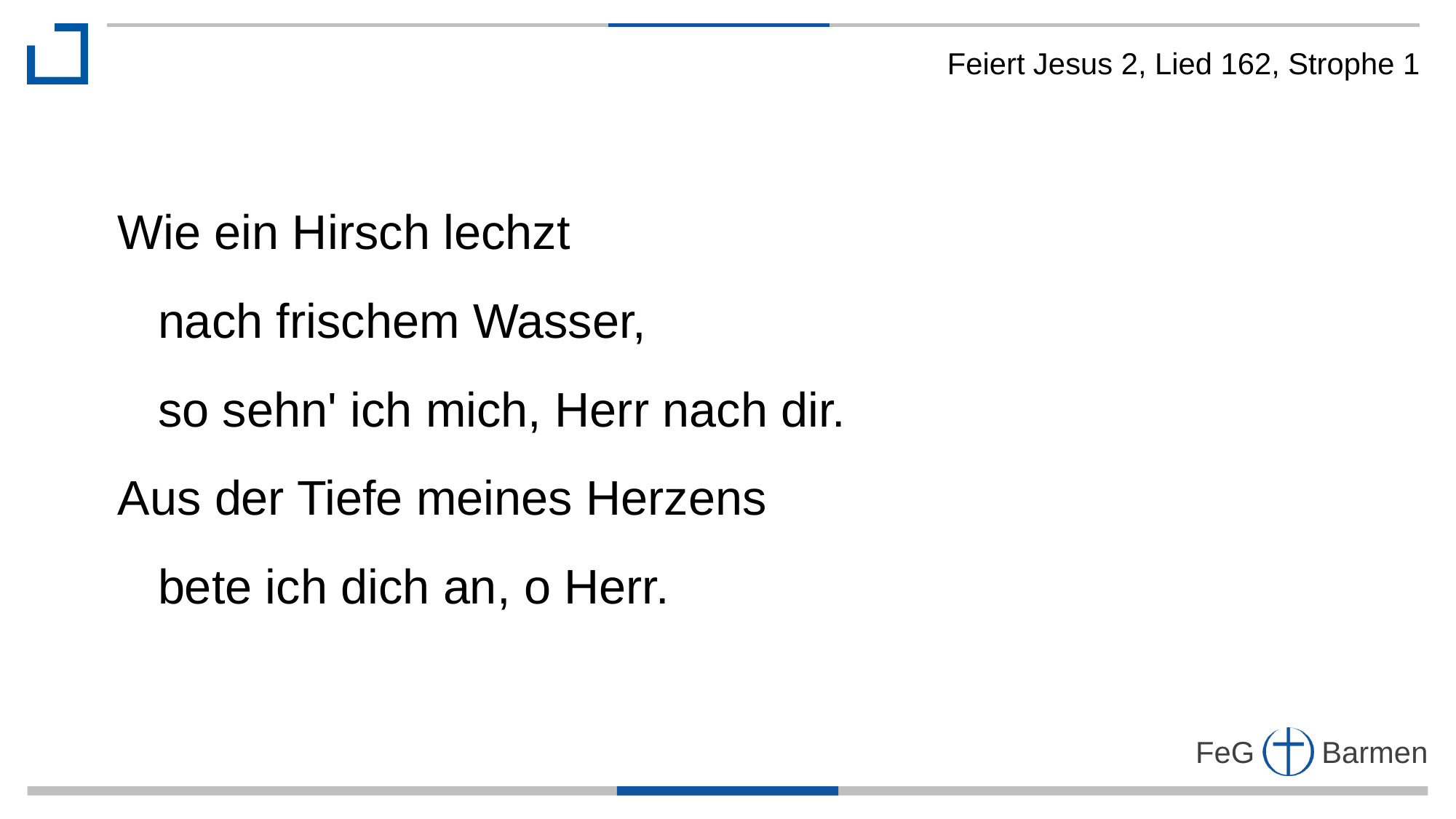

Feiert Jesus 2, Lied 162, Strophe 1
Wie ein Hirsch lechzt
   nach frischem Wasser,
   so sehn' ich mich, Herr nach dir.
Aus der Tiefe meines Herzens
   bete ich dich an, o Herr.